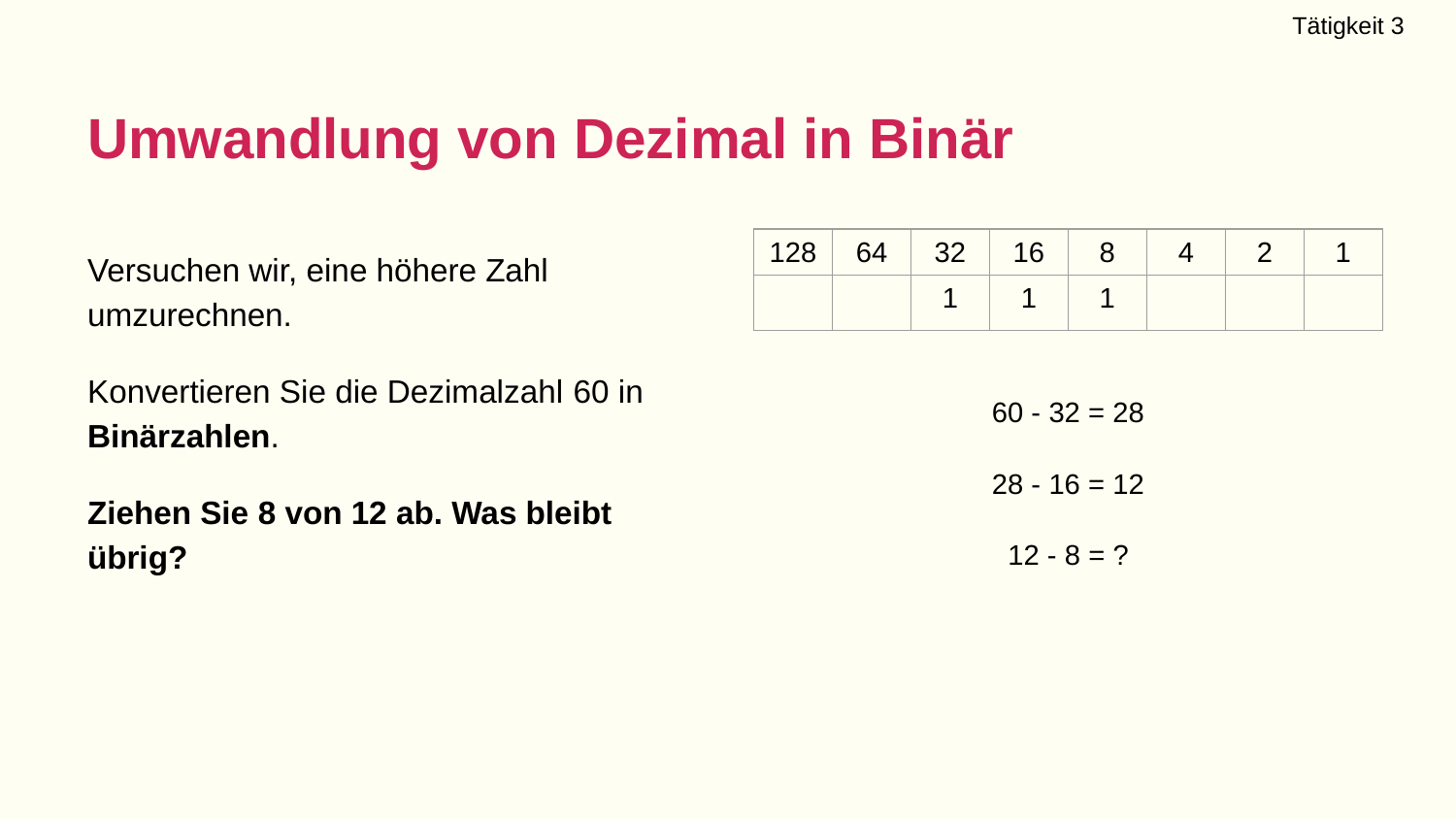

Tätigkeit 3
# Umwandlung von Dezimal in Binär
Versuchen wir, eine höhere Zahl umzurechnen.
Konvertieren Sie die Dezimalzahl 60 in Binärzahlen.
Ziehen Sie 8 von 12 ab. Was bleibt übrig?
| 128 | 64 | 32 | 16 | 8 | 4 | 2 | 1 |
| --- | --- | --- | --- | --- | --- | --- | --- |
|  |  | 1 | 1 | 1 |  |  |  |
60 - 32 = 28
28 - 16 = 12
12 - 8 = ?